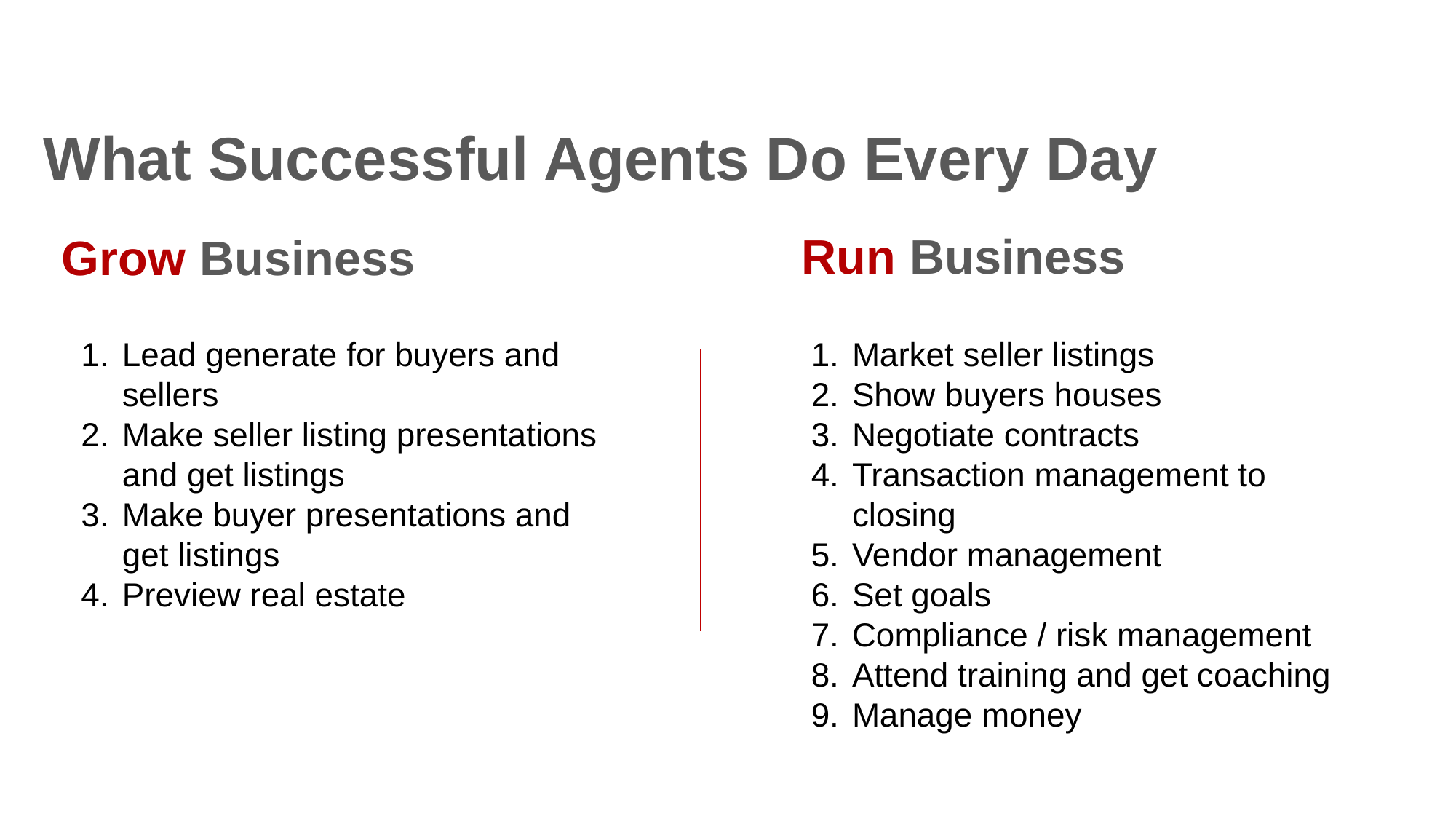

# What Successful Agents Do Every Day
Run Business
Grow Business
Lead generate for buyers and sellers
Make seller listing presentations and get listings
Make buyer presentations and get listings
Preview real estate

Market seller listings
Show buyers houses
Negotiate contracts
Transaction management to closing
Vendor management
Set goals
Compliance / risk management
Attend training and get coaching
Manage money